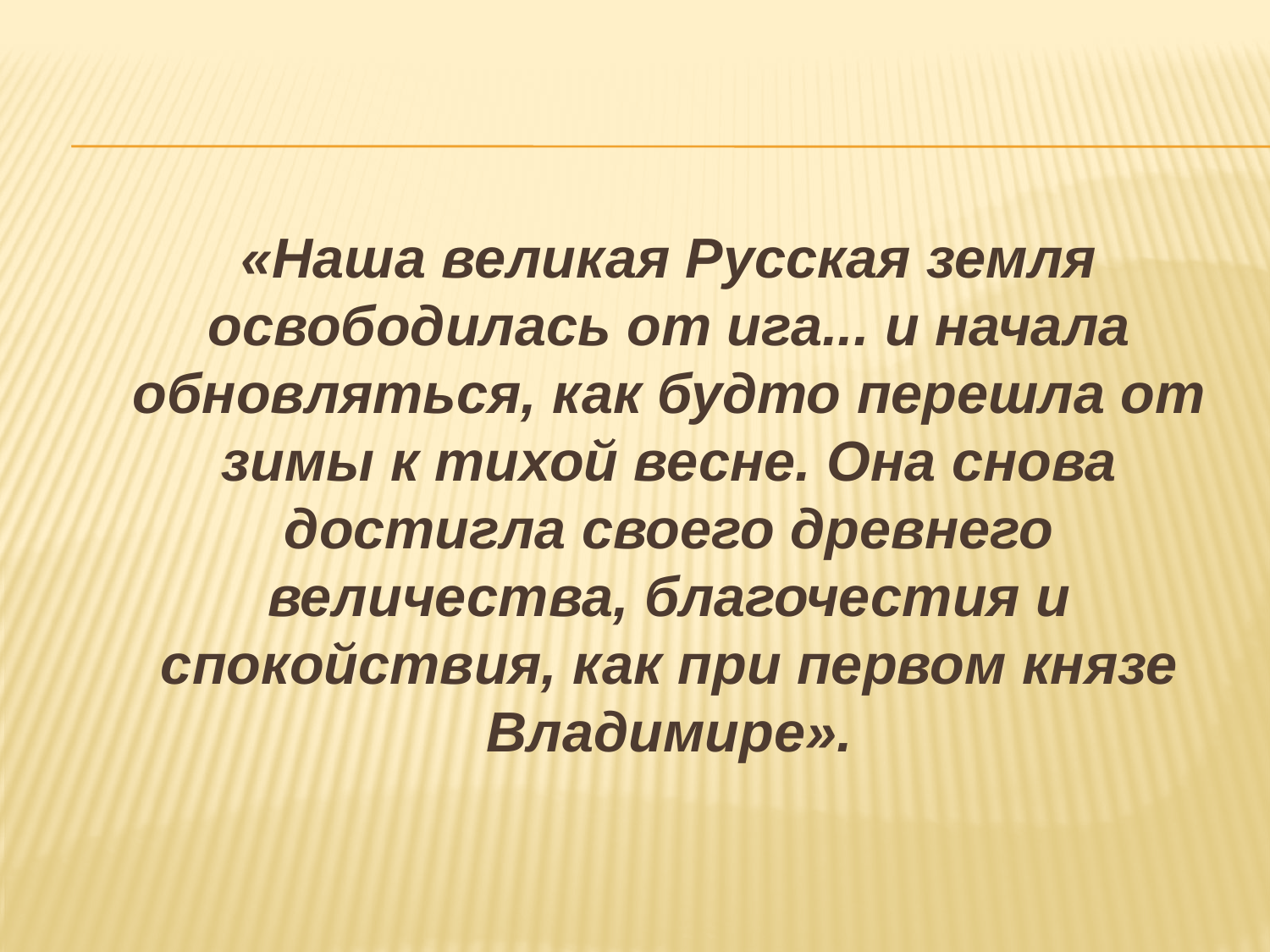

#
   «Наша великая Русская земля освободилась от ига... и начала обновляться, как будто перешла от зимы к тихой весне. Она снова достигла своего древнего величества, благочестия и спокойствия, как при первом князе Владимире».